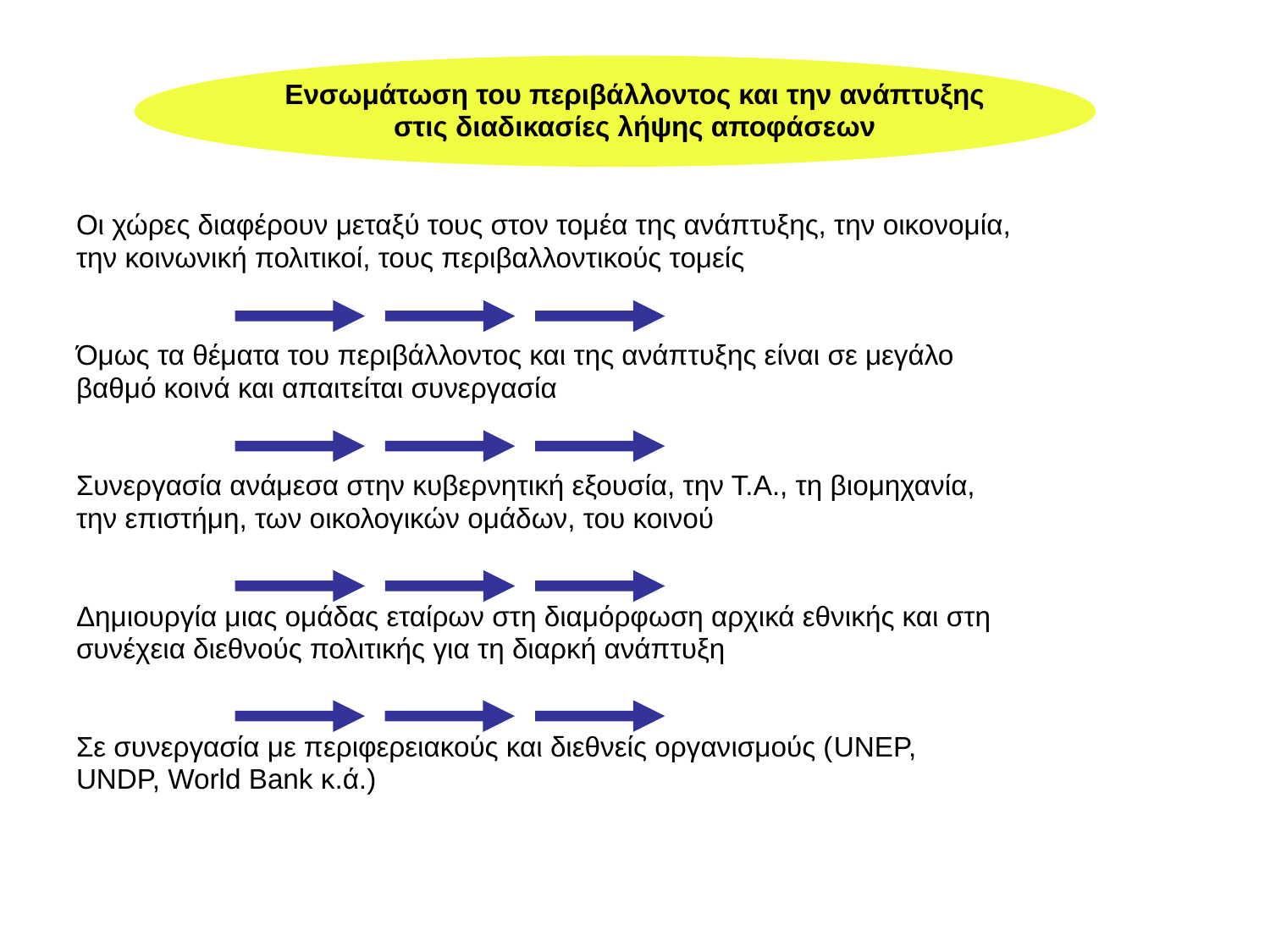

Ενσωμάτωση του περιβάλλοντος και την ανάπτυξης
στις διαδικασίες λήψης αποφάσεων

Οι χώρες διαφέρουν μεταξύ τους στον τομέα της ανάπτυξης, την οικονομία,
την κοινωνική πολιτικοί, τους περιβαλλοντικούς τομείς

Όμως τα θέματα του περιβάλλοντος και της ανάπτυξης είναι σε μεγάλο
βαθμό κοινά και απαιτείται συνεργασία

Συνεργασία ανάμεσα στην κυβερνητική εξουσία, την Τ.Α., τη βιομηχανία,
την επιστήμη, των οικολογικών ομάδων, του κοινού

Δημιουργία μιας ομάδας εταίρων στη διαμόρφωση αρχικά εθνικής και στη
συνέχεια διεθνούς πολιτικής για τη διαρκή ανάπτυξη

Σε συνεργασία με περιφερειακούς και διεθνείς οργανισμούς (UNEP,
UNDP, World Bank κ.ά.)

13